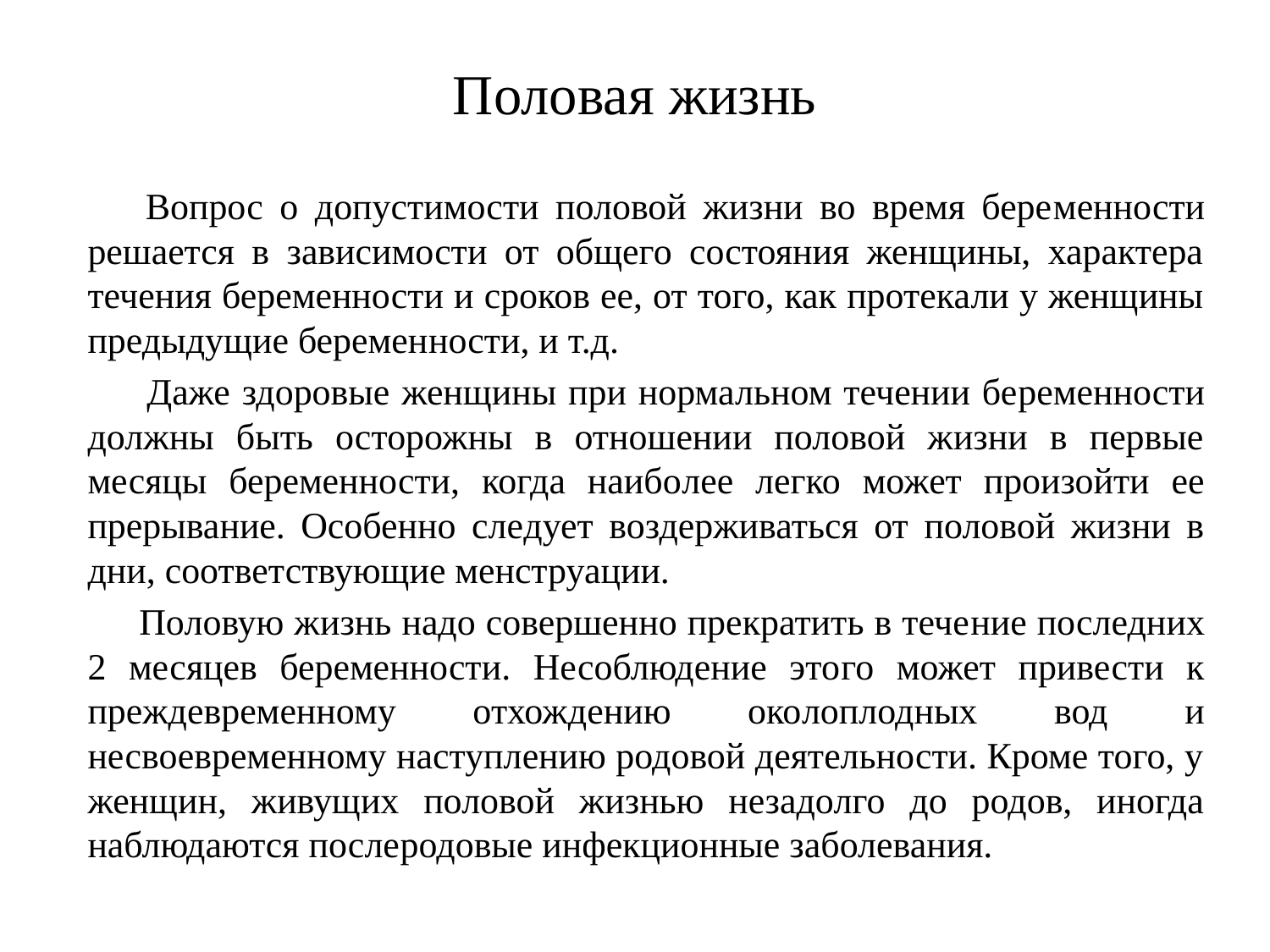

# Половая жизнь
    Вопрос о допустимости половой жизни во время бере­менности решается в зависимости от общего состояния женщины, характера течения беременности и сроков ее, от того, как протекали у женщины предыдущие беремен­ности, и т.д.
     Даже здоровые женщины при нормальном течении бе­ременности должны быть осторожны в отношении половой жизни в первые месяцы беременности, когда наибо­лее легко может произойти ее прерывание. Особенно сле­дует воздерживаться от половой жизни в дни, соответ­ствующие менструации.
     Половую жизнь надо совершенно прекратить в тече­ние последних 2 месяцев беременности. Несоблюдение это­го может привести к преждевременному отхождению око­лоплодных вод и несвоевременному наступлению родовой деятельности. Кроме того, у женщин, живущих половой жизнью незадолго до родов, иногда наблюдаются после­родовые инфекционные заболевания.